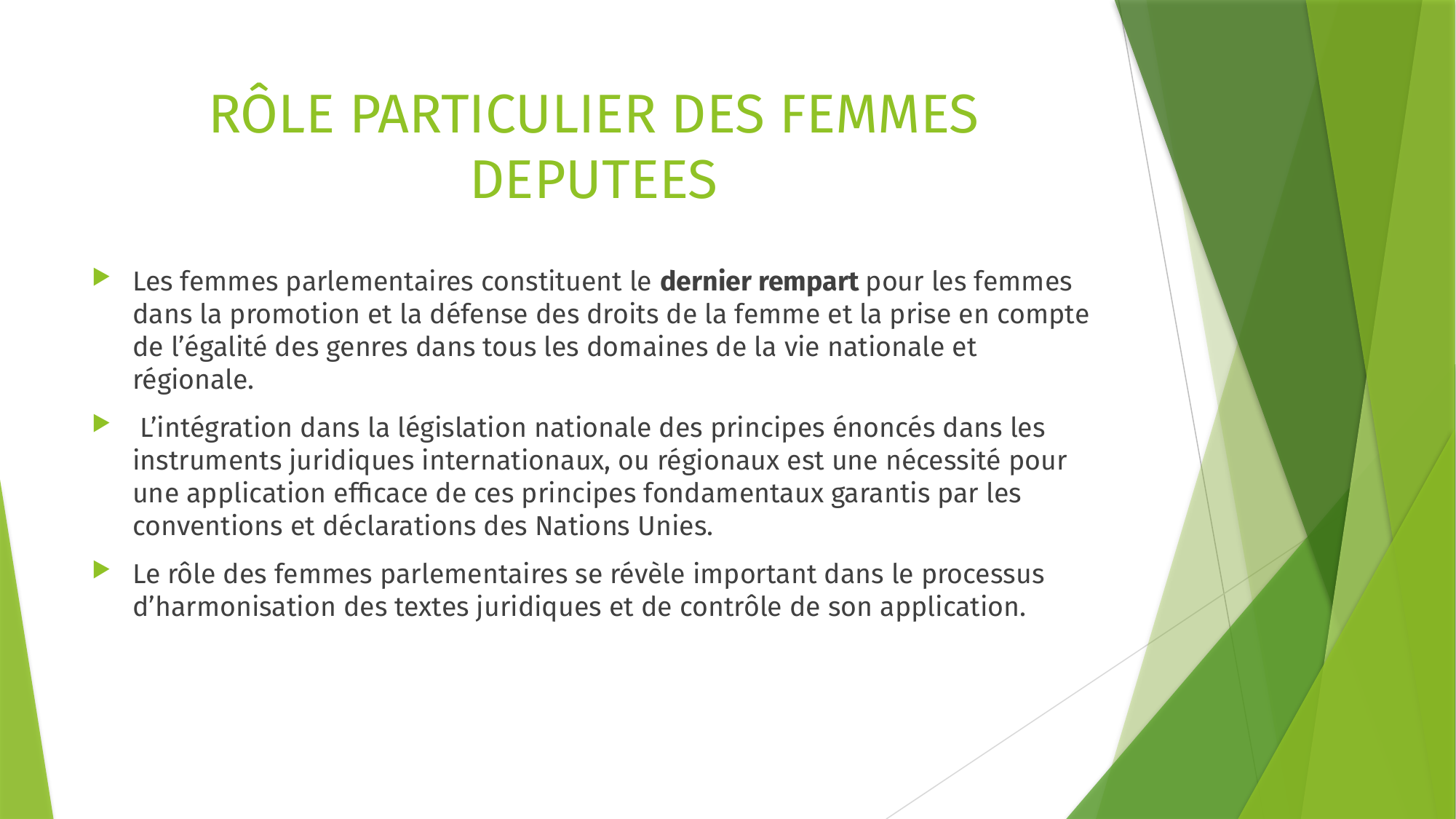

# RÔLE PARTICULIER DES FEMMES DEPUTEES
Les femmes parlementaires constituent le dernier rempart pour les femmes dans la promotion et la défense des droits de la femme et la prise en compte de l’égalité des genres dans tous les domaines de la vie nationale et régionale.
 L’intégration dans la législation nationale des principes énoncés dans les instruments juridiques internationaux, ou régionaux est une nécessité pour une application efficace de ces principes fondamentaux garantis par les conventions et déclarations des Nations Unies.
Le rôle des femmes parlementaires se révèle important dans le processus d’harmonisation des textes juridiques et de contrôle de son application.